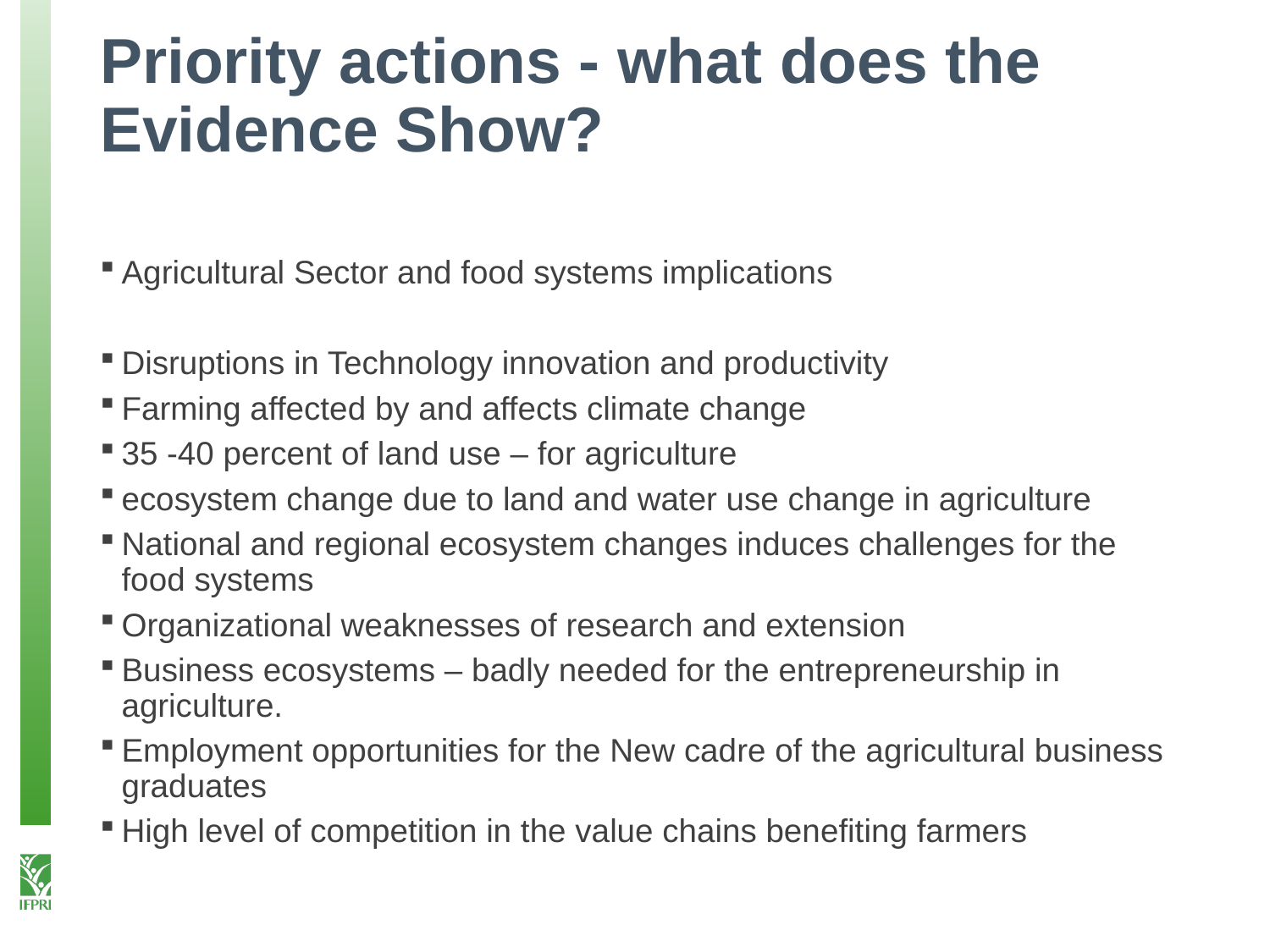

# Priority actions - what does the Evidence Show?
Agricultural Sector and food systems implications

Disruptions in Technology innovation and productivity
Farming affected by and affects climate change
35 -40 percent of land use – for agriculture
ecosystem change due to land and water use change in agriculture
National and regional ecosystem changes induces challenges for the food systems
Organizational weaknesses of research and extension
Business ecosystems – badly needed for the entrepreneurship in agriculture.
Employment opportunities for the New cadre of the agricultural business graduates
High level of competition in the value chains benefiting farmers